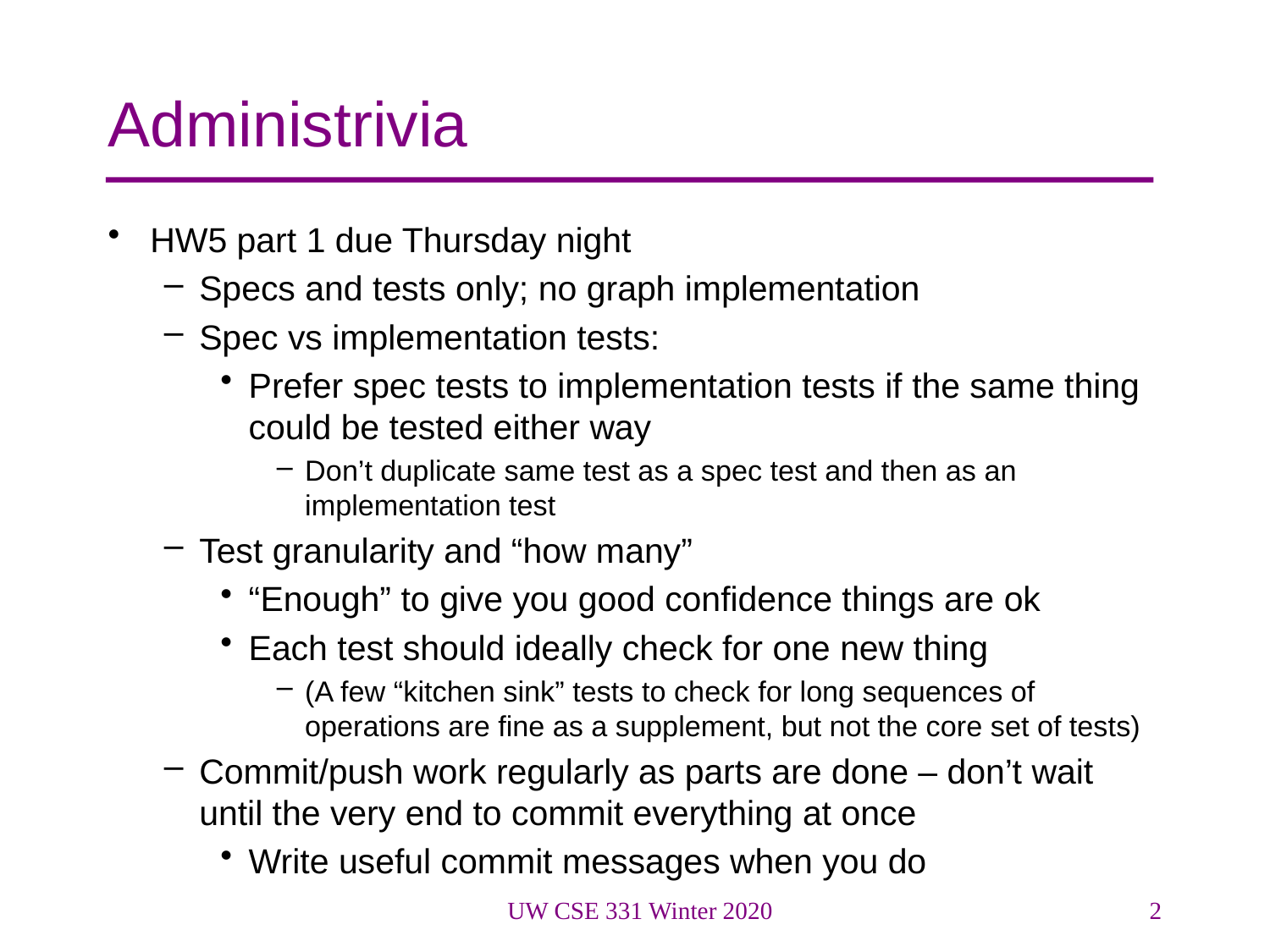

# Administrivia
HW5 part 1 due Thursday night
Specs and tests only; no graph implementation
Spec vs implementation tests:
Prefer spec tests to implementation tests if the same thing could be tested either way
Don’t duplicate same test as a spec test and then as an implementation test
Test granularity and “how many”
“Enough” to give you good confidence things are ok
Each test should ideally check for one new thing
(A few “kitchen sink” tests to check for long sequences of operations are fine as a supplement, but not the core set of tests)
Commit/push work regularly as parts are done – don’t wait until the very end to commit everything at once
Write useful commit messages when you do

UW CSE 331 Winter 2020
2